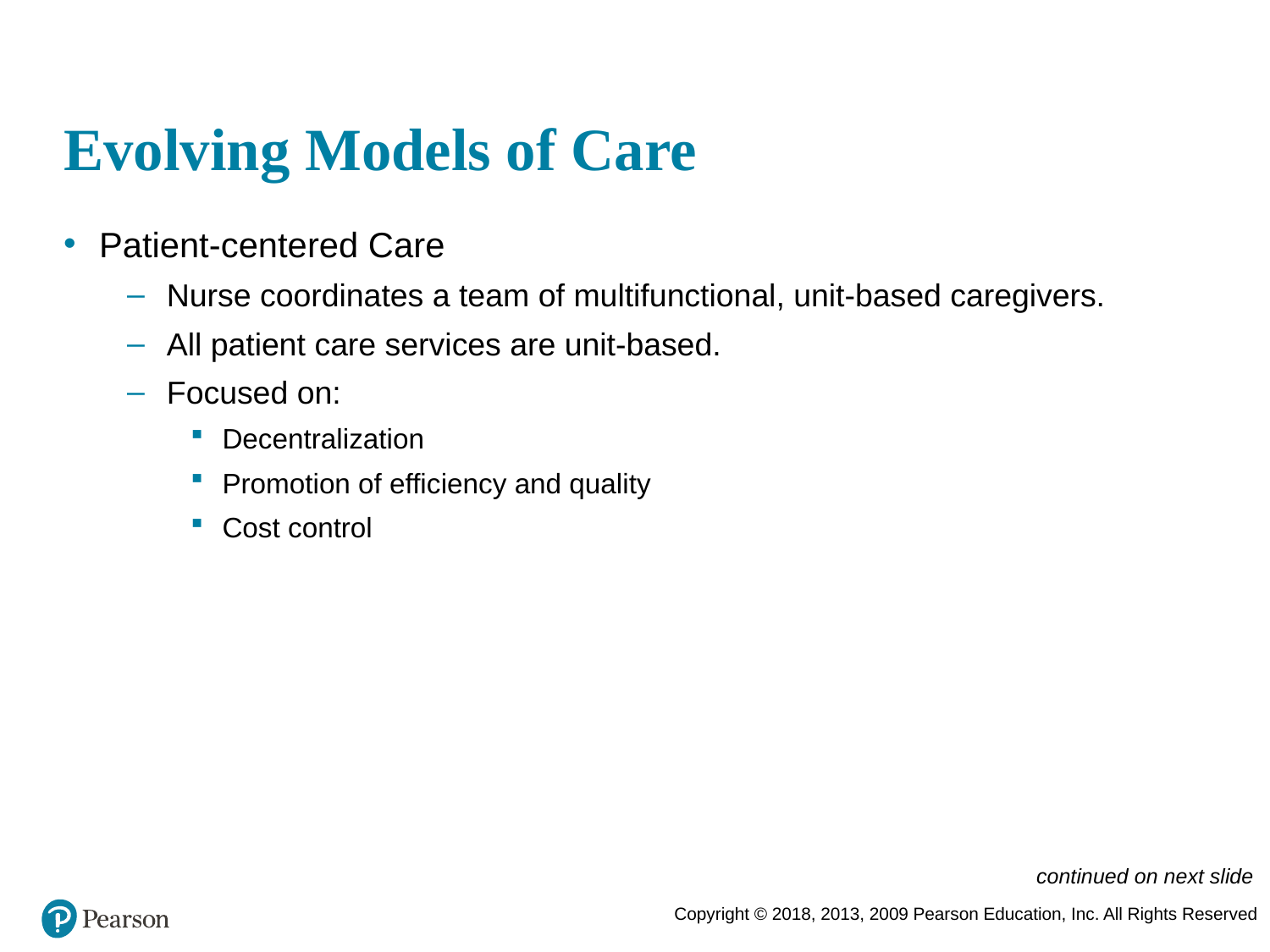

# Evolving Models of Care
Patient-centered Care
Nurse coordinates a team of multifunctional, unit-based caregivers.
All patient care services are unit-based.
Focused on:
Decentralization
Promotion of efficiency and quality
Cost control
continued on next slide